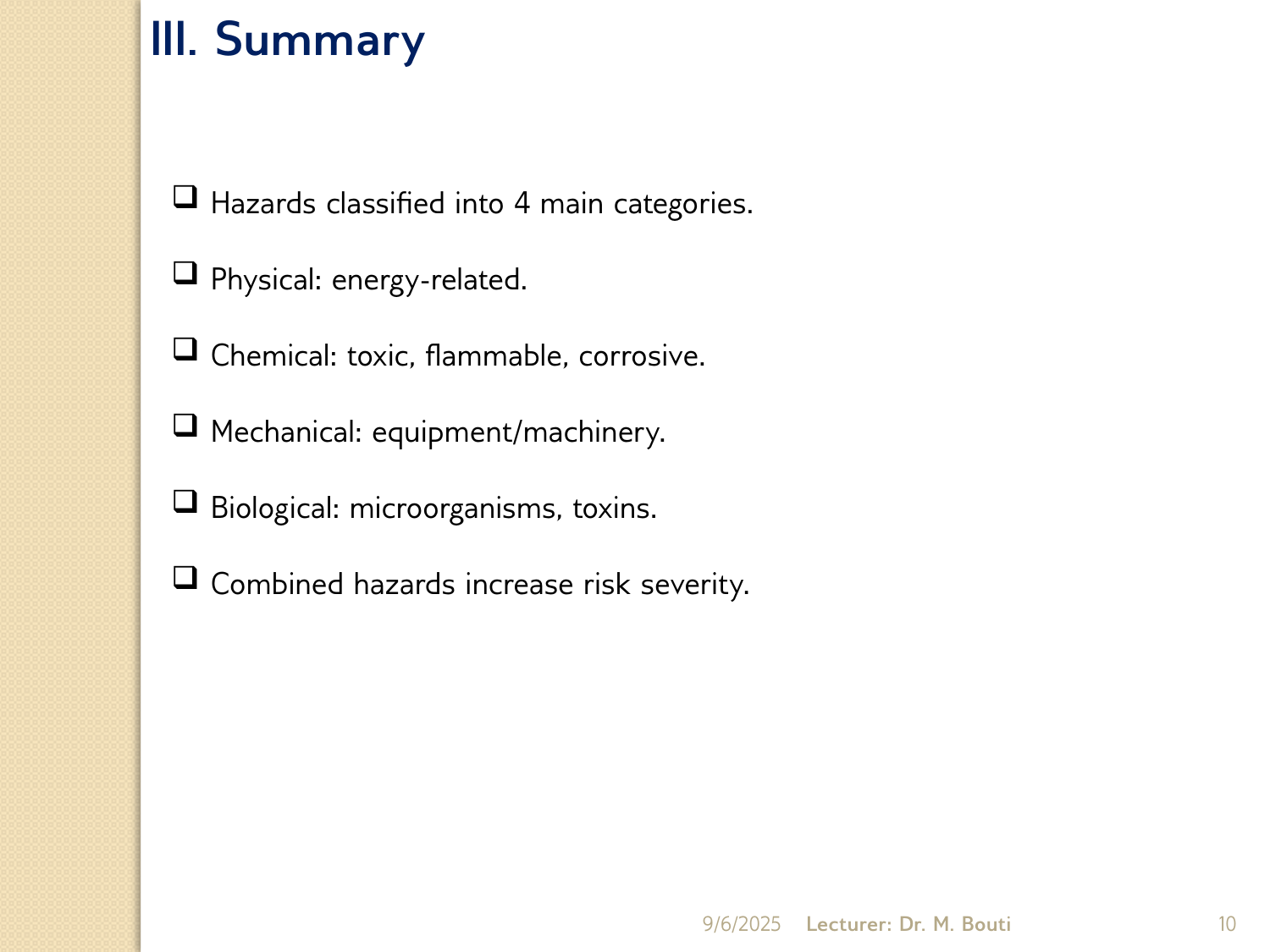

III. Summary
Hazards classified into 4 main categories.
Physical: energy-related.
Chemical: toxic, flammable, corrosive.
Mechanical: equipment/machinery.
Biological: microorganisms, toxins.
Combined hazards increase risk severity.
9/6/2025
Lecturer: Dr. M. Bouti
10